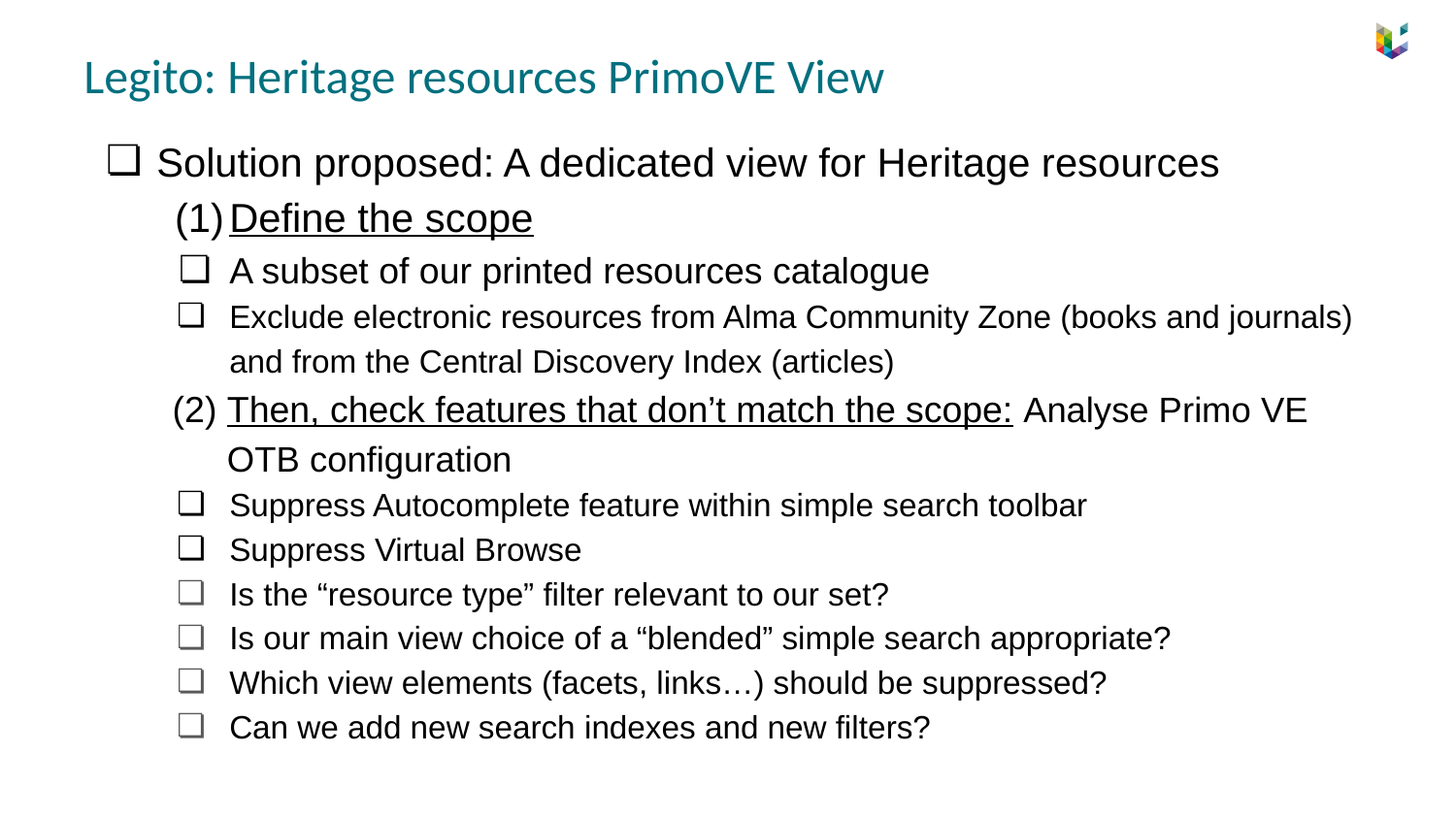

# Legito: Heritage resources PrimoVE View
Solution proposed: A dedicated view for Heritage resources
Define the scope
A subset of our printed resources catalogue
Exclude electronic resources from Alma Community Zone (books and journals) and from the Central Discovery Index (articles)
Then, check features that don’t match the scope: Analyse Primo VE OTB configuration
Suppress Autocomplete feature within simple search toolbar
Suppress Virtual Browse
Is the “resource type” filter relevant to our set?
Is our main view choice of a “blended” simple search appropriate?
Which view elements (facets, links…) should be suppressed?
Can we add new search indexes and new filters?